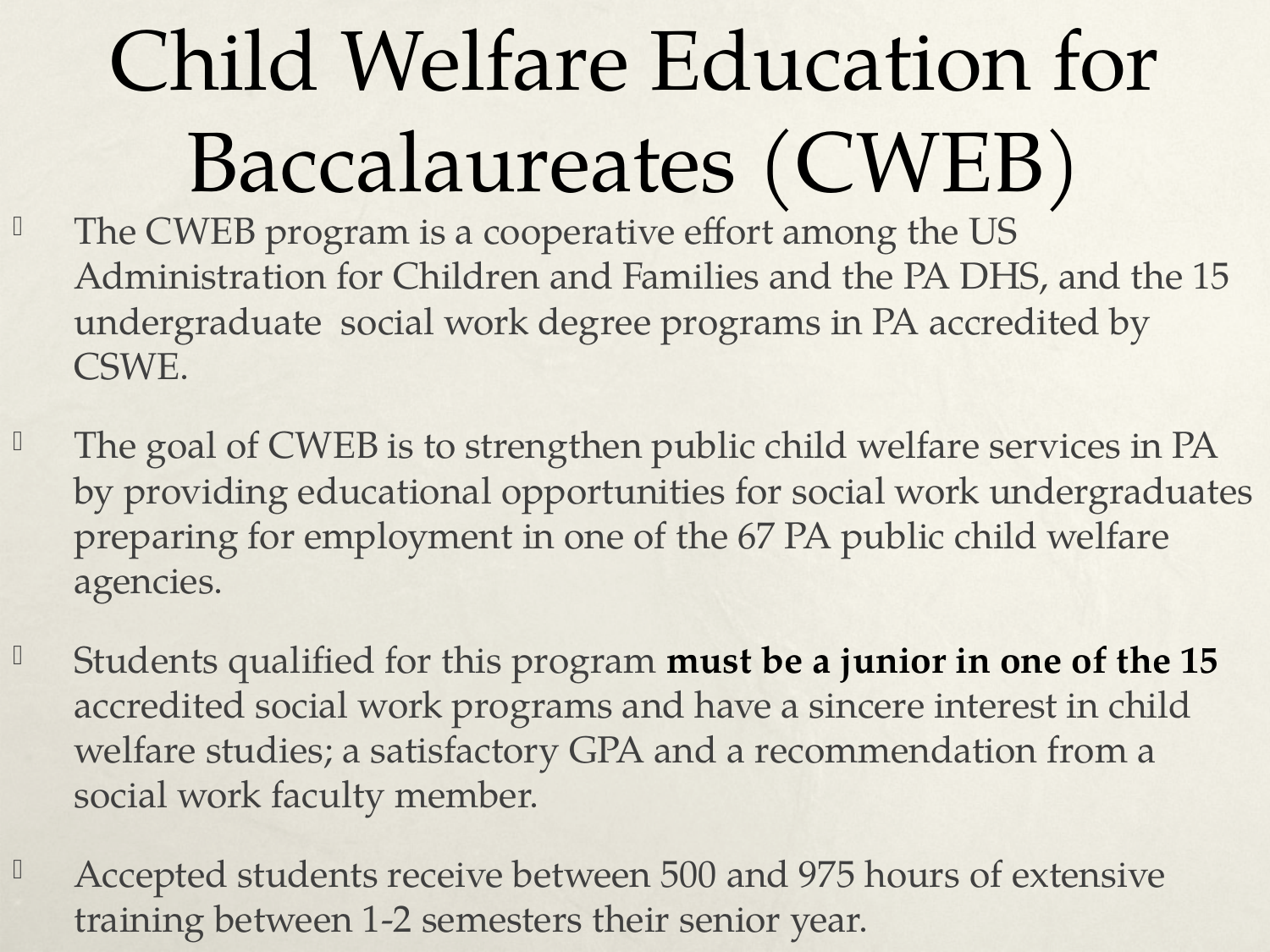

# Child Welfare Education for Baccalaureates (CWEB)
The CWEB program is a cooperative effort among the US Administration for Children and Families and the PA DHS, and the 15 undergraduate  social work degree programs in PA accredited by CSWE.
The goal of CWEB is to strengthen public child welfare services in PA by providing educational opportunities for social work undergraduates preparing for employment in one of the 67 PA public child welfare agencies.
Students qualified for this program must be a junior in one of the 15 accredited social work programs and have a sincere interest in child welfare studies; a satisfactory GPA and a recommendation from a social work faculty member.
Accepted students receive between 500 and 975 hours of extensive training between 1-2 semesters their senior year.